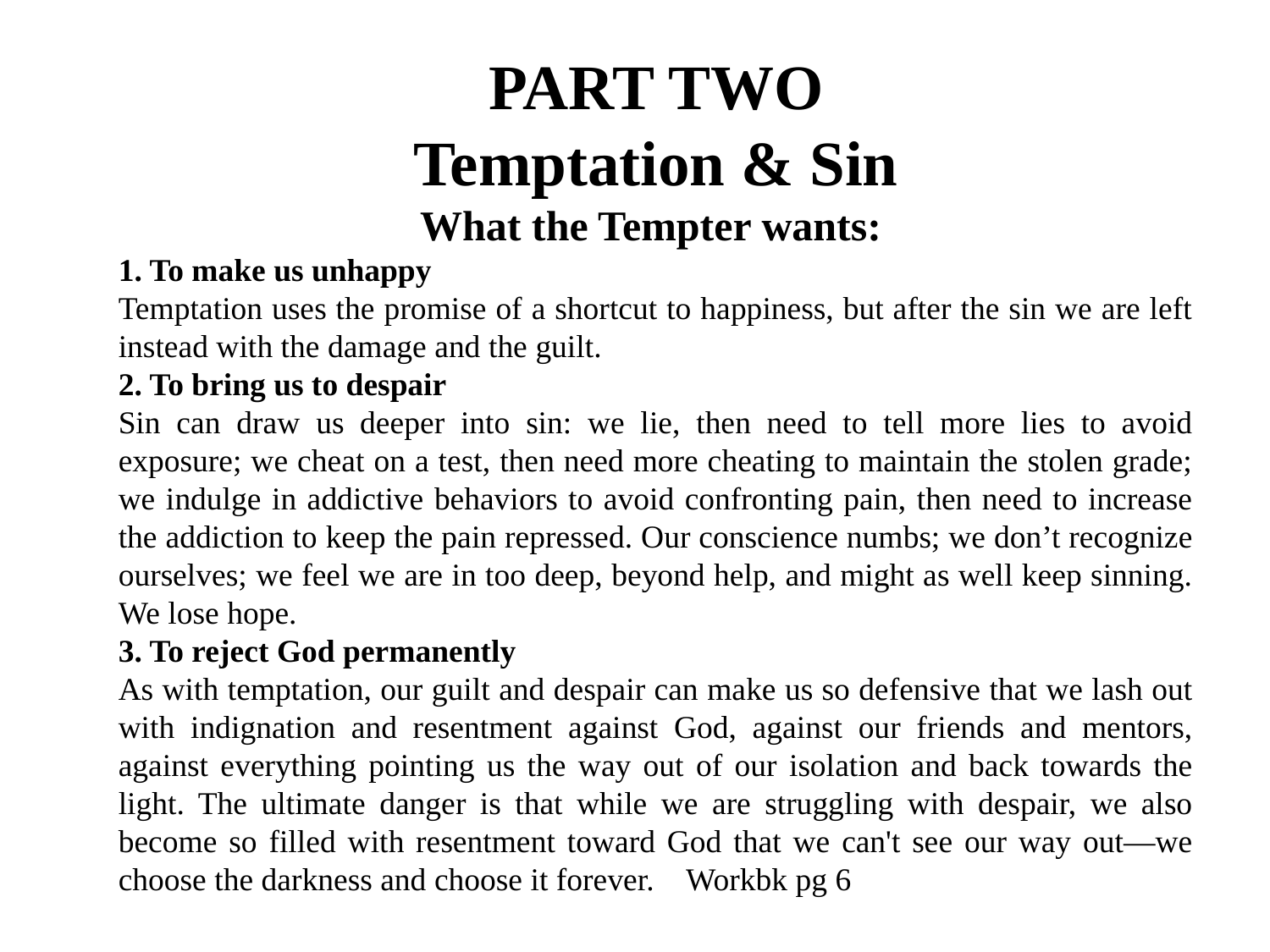

PART TWO
Temptation & Sin
What the Tempter wants:
1. To make us unhappy
Temptation uses the promise of a shortcut to happiness, but after the sin we are left instead with the damage and the guilt.
2. To bring us to despair
Sin can draw us deeper into sin: we lie, then need to tell more lies to avoid exposure; we cheat on a test, then need more cheating to maintain the stolen grade; we indulge in addictive behaviors to avoid confronting pain, then need to increase the addiction to keep the pain repressed. Our conscience numbs; we don’t recognize ourselves; we feel we are in too deep, beyond help, and might as well keep sinning. We lose hope.
3. To reject God permanently
As with temptation, our guilt and despair can make us so defensive that we lash out with indignation and resentment against God, against our friends and mentors, against everything pointing us the way out of our isolation and back towards the light. The ultimate danger is that while we are struggling with despair, we also become so filled with resentment toward God that we can't see our way out—we choose the darkness and choose it forever.    Workbk pg 6